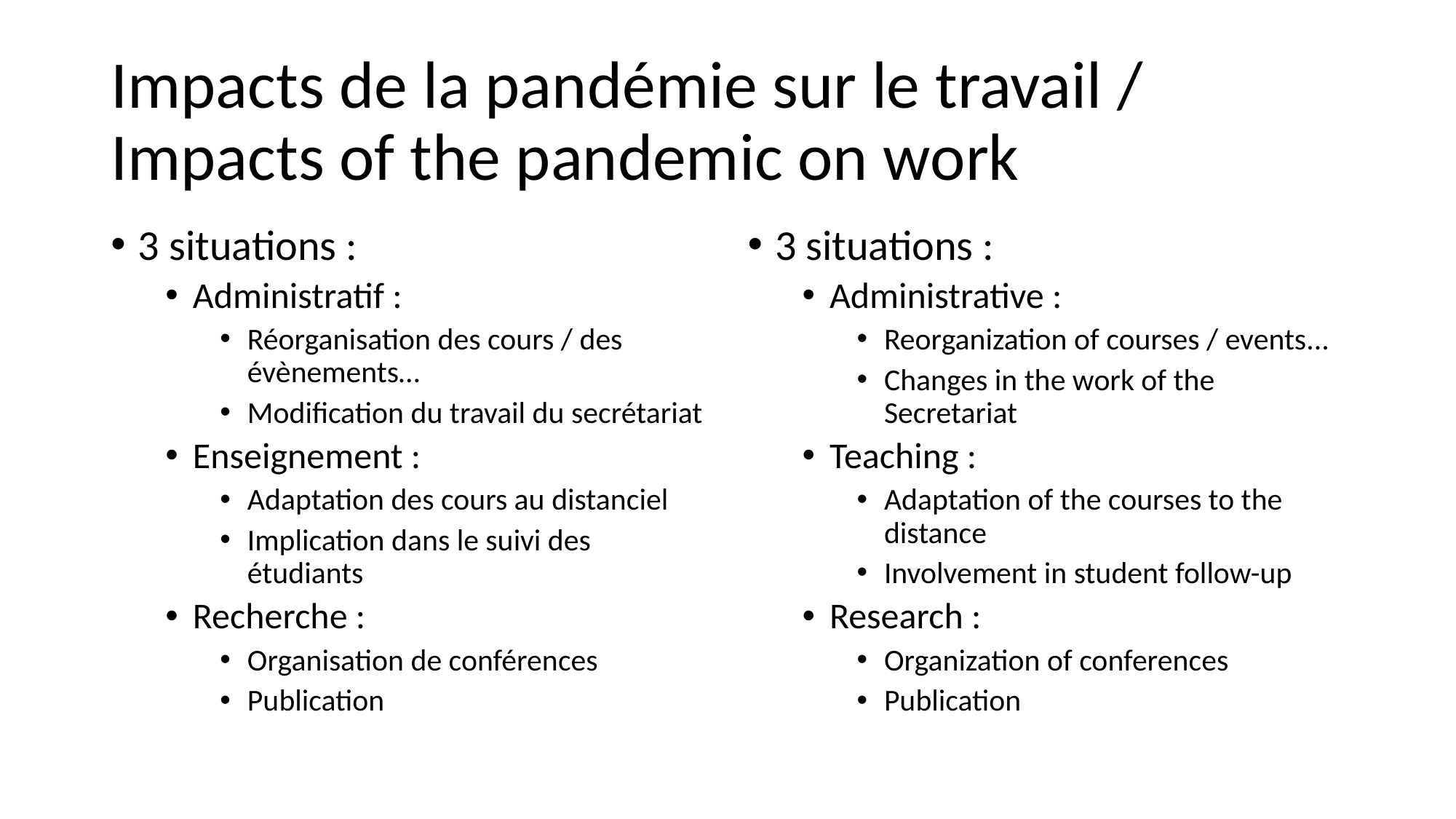

# Impacts de la pandémie sur le travail / Impacts of the pandemic on work
3 situations :
Administratif :
Réorganisation des cours / des évènements…
Modification du travail du secrétariat
Enseignement :
Adaptation des cours au distanciel
Implication dans le suivi des étudiants
Recherche :
Organisation de conférences
Publication
3 situations :
Administrative :
Reorganization of courses / events...
Changes in the work of the Secretariat
Teaching :
Adaptation of the courses to the distance
Involvement in student follow-up
Research :
Organization of conferences
Publication